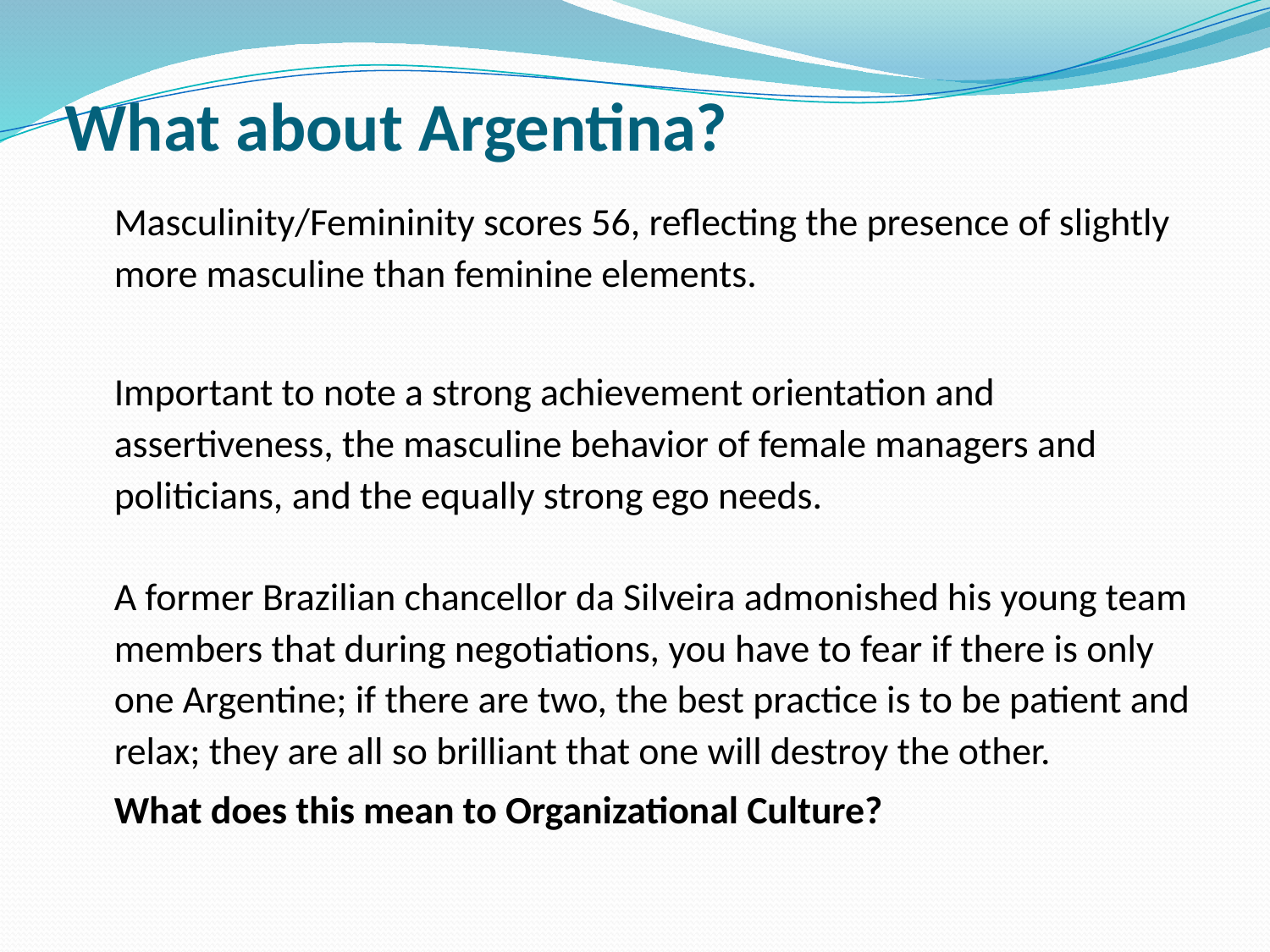

# What about Argentina?
Masculinity/Femininity scores 56, reflecting the presence of slightly more masculine than feminine elements.

Important to note a strong achievement orientation and assertiveness, the masculine behavior of female managers and politicians, and the equally strong ego needs.
A former Brazilian chancellor da Silveira admonished his young team members that during negotiations, you have to fear if there is only one Argentine; if there are two, the best practice is to be patient and relax; they are all so brilliant that one will destroy the other.
What does this mean to Organizational Culture?